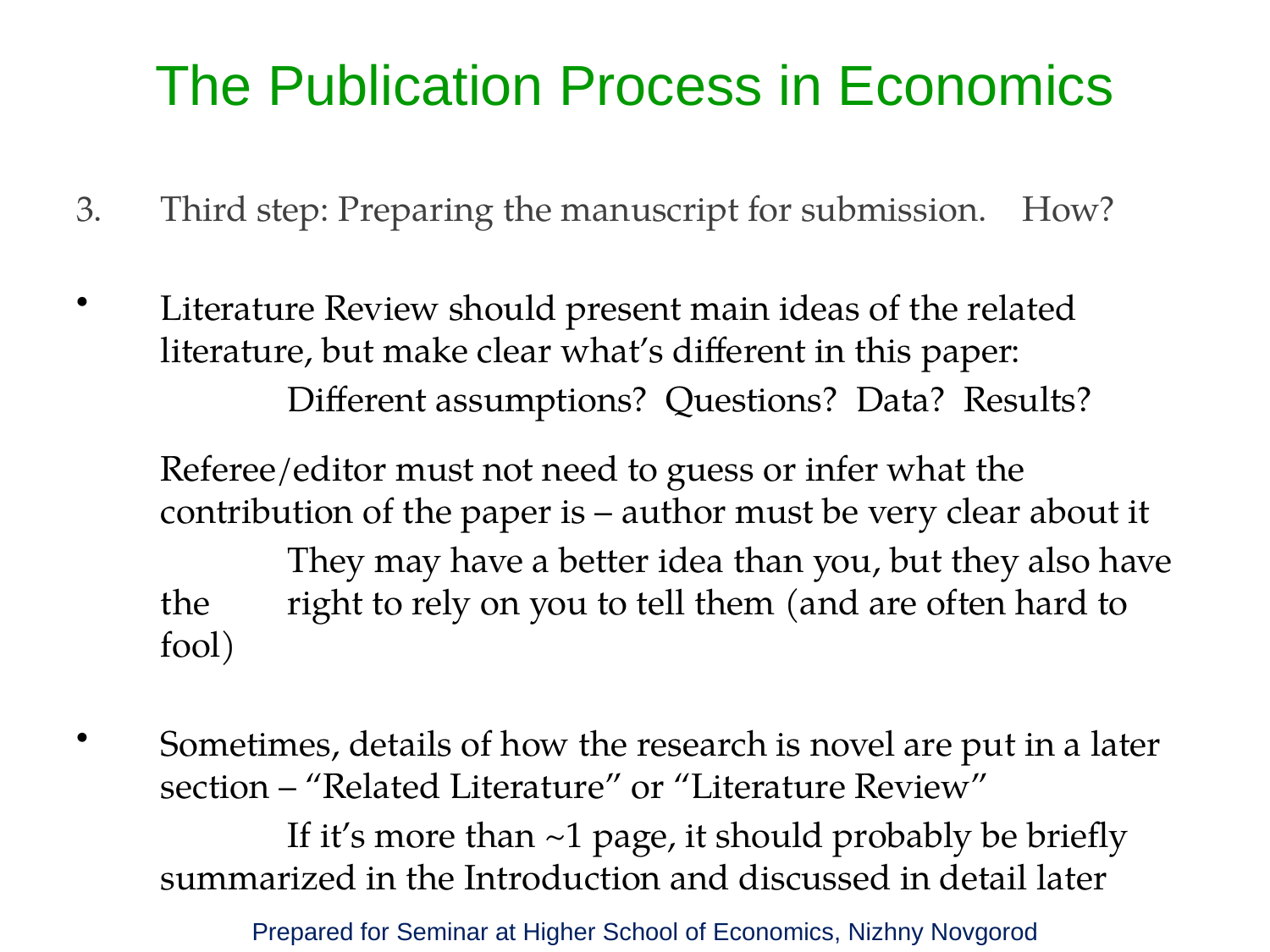

# The Publication Process in Economics
Third step: Preparing the manuscript for submission.    How?

Literature Review should present main ideas of the related literature, but make clear what’s different in this paper:
		Different assumptions?  Questions?  Data?  Results?

	Referee/editor must not need to guess or infer what the contribution of the paper is – author must be very clear about it
		They may have a better idea than you, but they also have the 	right to rely on you to tell them (and are often hard to fool)

Sometimes, details of how the research is novel are put in a later section – “Related Literature” or “Literature Review”
		If it’s more than ~1 page, it should probably be briefly 	summarized in the Introduction and discussed in detail later

Prepared for Seminar at Higher School of Economics, Nizhny Novgorod